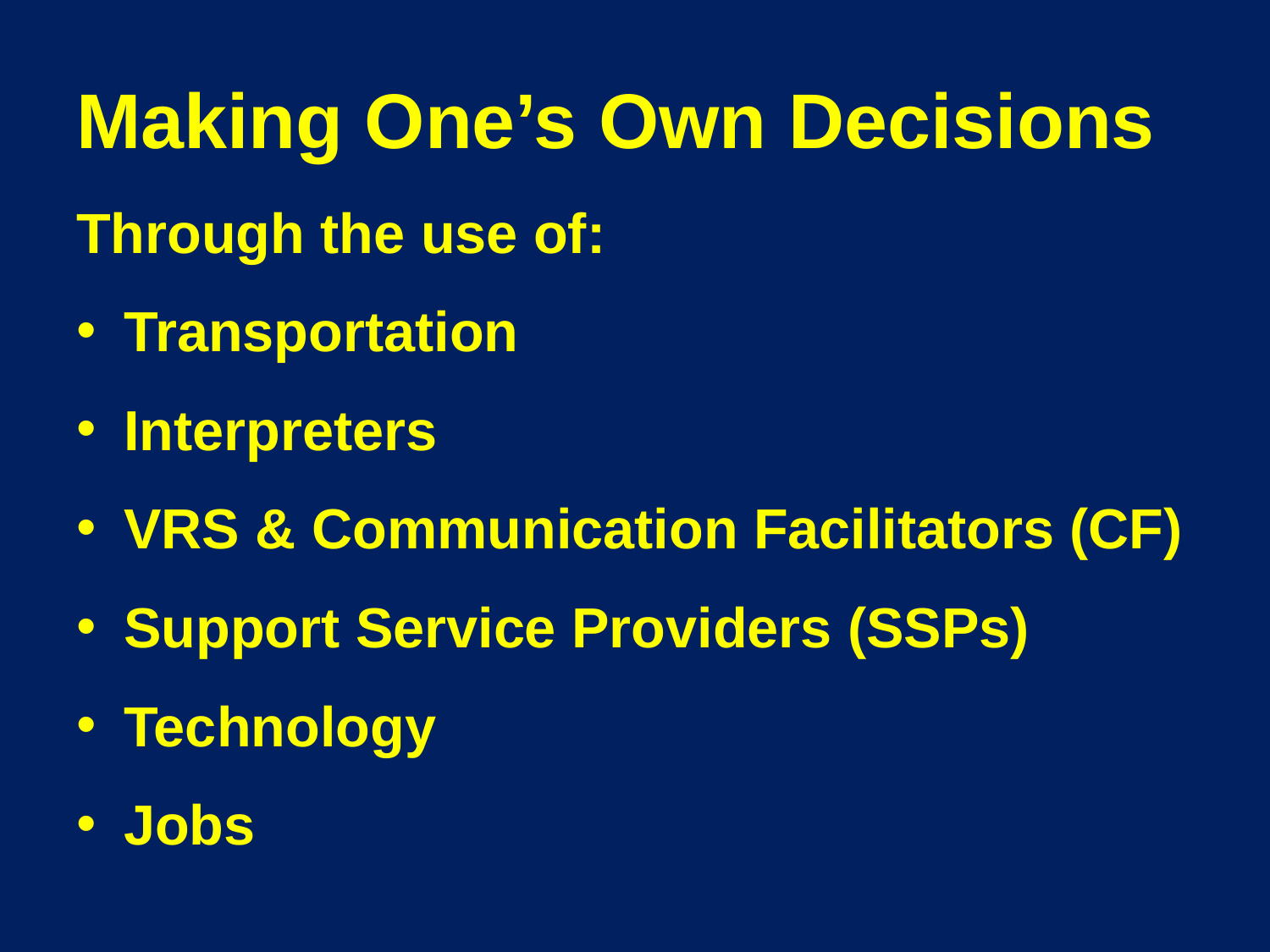

# Making One’s Own Decisions
Through the use of:

Transportation

Interpreters

VRS & Communication Facilitators (CF)

Support Service Providers (SSPs)

Technology

Jobs